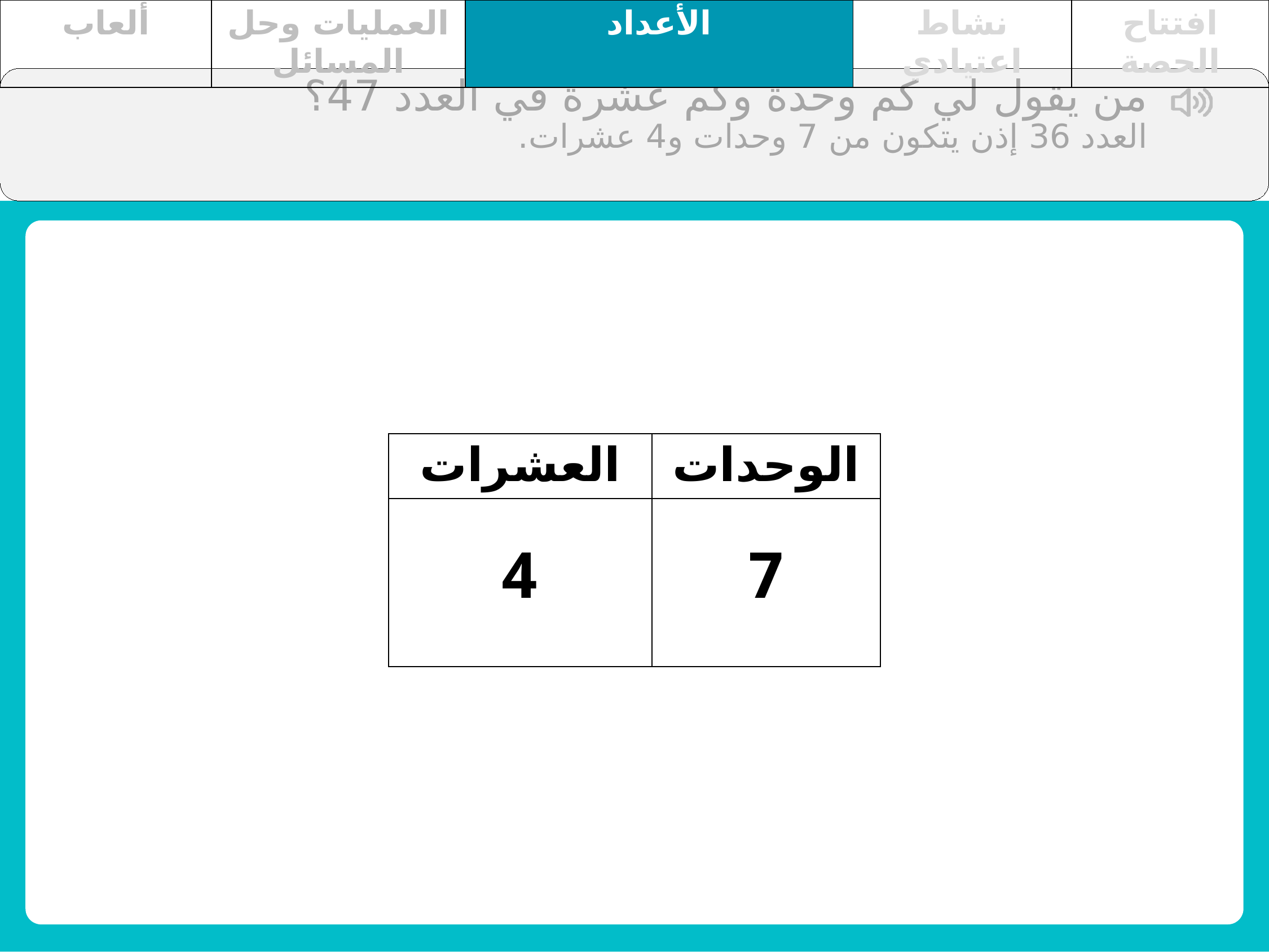

| ألعاب | العمليات وحل المسائل | الأعداد | نشاط اعتيادي | افتتاح الحصة |
| --- | --- | --- | --- | --- |

من يقول لي كم وحدة وكم عشرة في العدد 47؟
العدد 36 إذن يتكون من 7 وحدات و4 عشرات.

| العشرات | الوحدات |
| --- | --- |
| 4 | 7 |